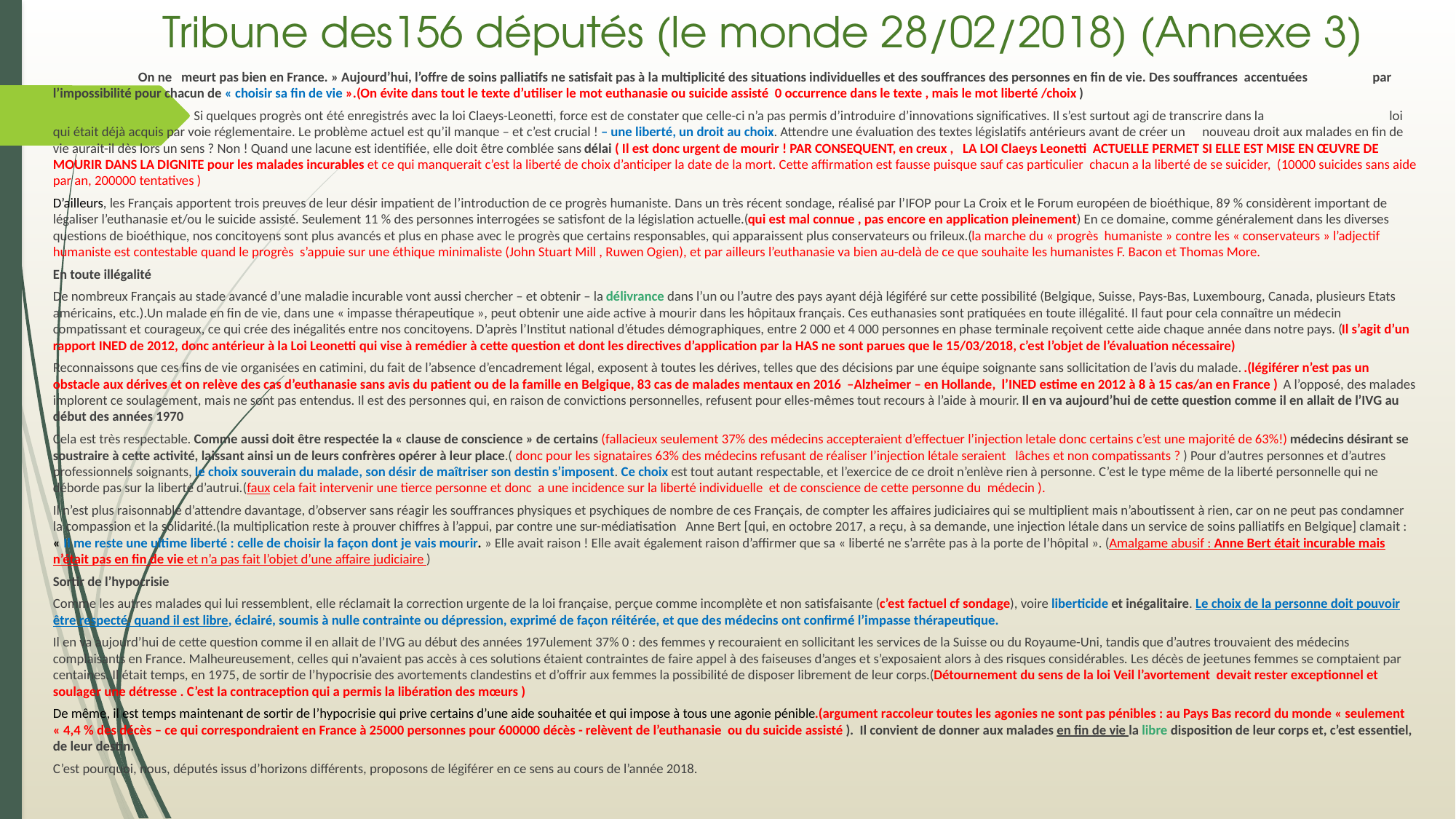

# Tribune des156 députés (le monde 28/02/2018) (Annexe 3)
               			On ne   meurt pas bien en France. » Aujourd’hui, l’offre de soins palliatifs ne satisfait pas à la multiplicité des situations individuelles et des souffrances des personnes en fin de vie. Des souffrances  accentuées  			par l’impossibilité pour chacun de « choisir sa fin de vie ».(On évite dans tout le texte d’utiliser le mot euthanasie ou suicide assisté  0 occurrence dans le texte , mais le mot liberté /choix )
	 		                  Si quelques progrès ont été enregistrés avec la loi Claeys-Leonetti, force est de constater que celle-ci n’a pas permis d’introduire d’innovations significatives. Il s’est surtout agi de transcrire dans la    	                                 loi  qui était déjà acquis par voie réglementaire. Le problème actuel est qu’il manque – et c’est crucial ! – une liberté, un droit au choix. Attendre une évaluation des textes législatifs antérieurs avant de créer un 			nouveau droit aux malades en fin de vie aurait-il dès lors un sens ? Non ! Quand une lacune est identifiée, elle doit être comblée sans délai ( Il est donc urgent de mourir ! PAR CONSEQUENT, en creux ,   LA LOI Claeys Leonetti  ACTUELLE PERMET SI ELLE EST MISE EN ŒUVRE DE MOURIR DANS LA DIGNITE pour les malades incurables et ce qui manquerait c’est la liberté de choix d’anticiper la date de la mort. Cette affirmation est fausse puisque sauf cas particulier  chacun a la liberté de se suicider,  (10000 suicides sans aide par an, 200000 tentatives )
D’ailleurs, les Français apportent trois preuves de leur désir impatient de l’introduction de ce progrès humaniste. Dans un très récent sondage, réalisé par l’IFOP pour La Croix et le Forum européen de bioéthique, 89 % considèrent important de légaliser l’euthanasie et/ou le suicide assisté. Seulement 11 % des personnes interrogées se satisfont de la législation actuelle.(qui est mal connue , pas encore en application pleinement) En ce domaine, comme généralement dans les diverses questions de bioéthique, nos concitoyens sont plus avancés et plus en phase avec le progrès que certains responsables, qui apparaissent plus conservateurs ou frileux.(la marche du « progrès  humaniste » contre les « conservateurs » l’adjectif humaniste est contestable quand le progrès  s’appuie sur une éthique minimaliste (John Stuart Mill , Ruwen Ogien), et par ailleurs l’euthanasie va bien au-delà de ce que souhaite les humanistes F. Bacon et Thomas More.
En toute illégalité
De nombreux Français au stade avancé d’une maladie incurable vont aussi chercher – et obtenir – la délivrance dans l’un ou l’autre des pays ayant déjà légiféré sur cette possibilité (Belgique, Suisse, Pays-Bas, Luxembourg, Canada, plusieurs Etats américains, etc.).Un malade en fin de vie, dans une « impasse thérapeutique », peut obtenir une aide active à mourir dans les hôpitaux français. Ces euthanasies sont pratiquées en toute illégalité. Il faut pour cela connaître un médecin compatissant et courageux, ce qui crée des inégalités entre nos concitoyens. D’après l’Institut national d’études démographiques, entre 2 000 et 4 000 personnes en phase terminale reçoivent cette aide chaque année dans notre pays. (Il s’agit d’un rapport INED de 2012, donc antérieur à la Loi Leonetti qui vise à remédier à cette question et dont les directives d’application par la HAS ne sont parues que le 15/03/2018, c’est l’objet de l’évaluation nécessaire)
Reconnaissons que ces fins de vie organisées en catimini, du fait de l’absence d’encadrement légal, exposent à toutes les dérives, telles que des décisions par une équipe soignante sans sollicitation de l’avis du malade. .(légiférer n’est pas un obstacle aux dérives et on relève des cas d’euthanasie sans avis du patient ou de la famille en Belgique, 83 cas de malades mentaux en 2016  –Alzheimer – en Hollande,  l’INED estime en 2012 à 8 à 15 cas/an en France )  A l’opposé, des malades implorent ce soulagement, mais ne sont pas entendus. Il est des personnes qui, en raison de convictions personnelles, refusent pour elles-mêmes tout recours à l’aide à mourir. Il en va aujourd’hui de cette question comme il en allait de l’IVG au début des années 1970
Cela est très respectable. Comme aussi doit être respectée la « clause de conscience » de certains (fallacieux seulement 37% des médecins accepteraient d’effectuer l’injection letale donc certains c’est une majorité de 63%!) médecins désirant se soustraire à cette activité, laissant ainsi un de leurs confrères opérer à leur place.( donc pour les signataires 63% des médecins refusant de réaliser l’injection létale seraient   lâches et non compatissants ? ) Pour d’autres personnes et d’autres professionnels soignants, le choix souverain du malade, son désir de maîtriser son destin s’imposent. Ce choix est tout autant respectable, et l’exercice de ce droit n’enlève rien à personne. C’est le type même de la liberté personnelle qui ne déborde pas sur la liberté d’autrui.(faux cela fait intervenir une tierce personne et donc  a une incidence sur la liberté individuelle  et de conscience de cette personne du  médecin ).
Il n’est plus raisonnable d’attendre davantage, d’observer sans réagir les souffrances physiques et psychiques de nombre de ces Français, de compter les affaires judiciaires qui se multiplient mais n’aboutissent à rien, car on ne peut pas condamner la compassion et la solidarité.(la multiplication reste à prouver chiffres à l’appui, par contre une sur-médiatisation   Anne Bert [qui, en octobre 2017, a reçu, à sa demande, une injection létale dans un service de soins palliatifs en Belgique] clamait : « Il me reste une ultime liberté : celle de choisir la façon dont je vais mourir. » Elle avait raison ! Elle avait également raison d’affirmer que sa « liberté ne s’arrête pas à la porte de l’hôpital ». (Amalgame abusif : Anne Bert était incurable mais n’était pas en fin de vie et n’a pas fait l’objet d’une affaire judiciaire )
Sortir de l’hypocrisie
Comme les autres malades qui lui ressemblent, elle réclamait la correction urgente de la loi française, perçue comme incomplète et non satisfaisante (c’est factuel cf sondage), voire liberticide et inégalitaire. Le choix de la personne doit pouvoir être respecté, quand il est libre, éclairé, soumis à nulle contrainte ou dépression, exprimé de façon réitérée, et que des médecins ont confirmé l’impasse thérapeutique.
Il en va aujourd’hui de cette question comme il en allait de l’IVG au début des années 197ulement 37% 0 : des femmes y recouraient en sollicitant les services de la Suisse ou du Royaume-Uni, tandis que d’autres trouvaient des médecins complaisants en France. Malheureusement, celles qui n’avaient pas accès à ces solutions étaient contraintes de faire appel à des faiseuses d’anges et s’exposaient alors à des risques considérables. Les décès de jeetunes femmes se comptaient par centaines. Il était temps, en 1975, de sortir de l’hypocrisie des avortements clandestins et d’offrir aux femmes la possibilité de disposer librement de leur corps.(Détournement du sens de la loi Veil l’avortement  devait rester exceptionnel et soulager une détresse . C’est la contraception qui a permis la libération des mœurs )
De même, il est temps maintenant de sortir de l’hypocrisie qui prive certains d’une aide souhaitée et qui impose à tous une agonie pénible.(argument raccoleur toutes les agonies ne sont pas pénibles : au Pays Bas record du monde « seulement « 4,4 % des décès – ce qui correspondraient en France à 25000 personnes pour 600000 décès - relèvent de l’euthanasie  ou du suicide assisté ).  Il ­convient de donner aux malades en fin de vie la libre disposition de leur corps et, c’est essentiel, de leur destin.
C’est pourquoi, nous, députés issus d’horizons différents, proposons de légiférer en ce sens au cours de l’année 2018.